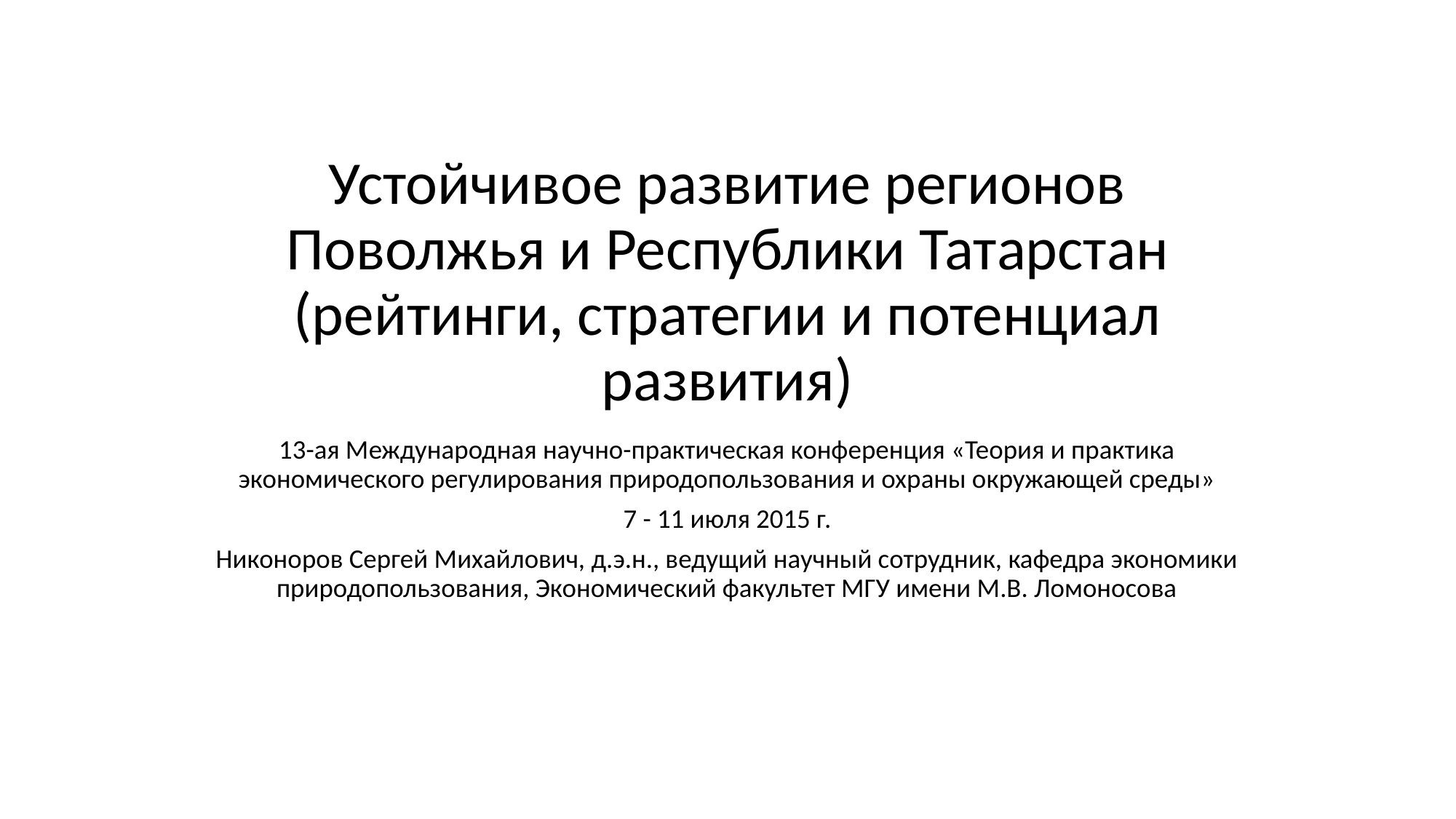

# Устойчивое развитие регионов Поволжья и Республики Татарстан (рейтинги, стратегии и потенциал развития)
13-ая Международная научно-практическая конференция «Теория и практика экономического регулирования природопользования и охраны окружающей среды»
7 - 11 июля 2015 г.
Никоноров Сергей Михайлович, д.э.н., ведущий научный сотрудник, кафедра экономики природопользования, Экономический факультет МГУ имени М.В. Ломоносова